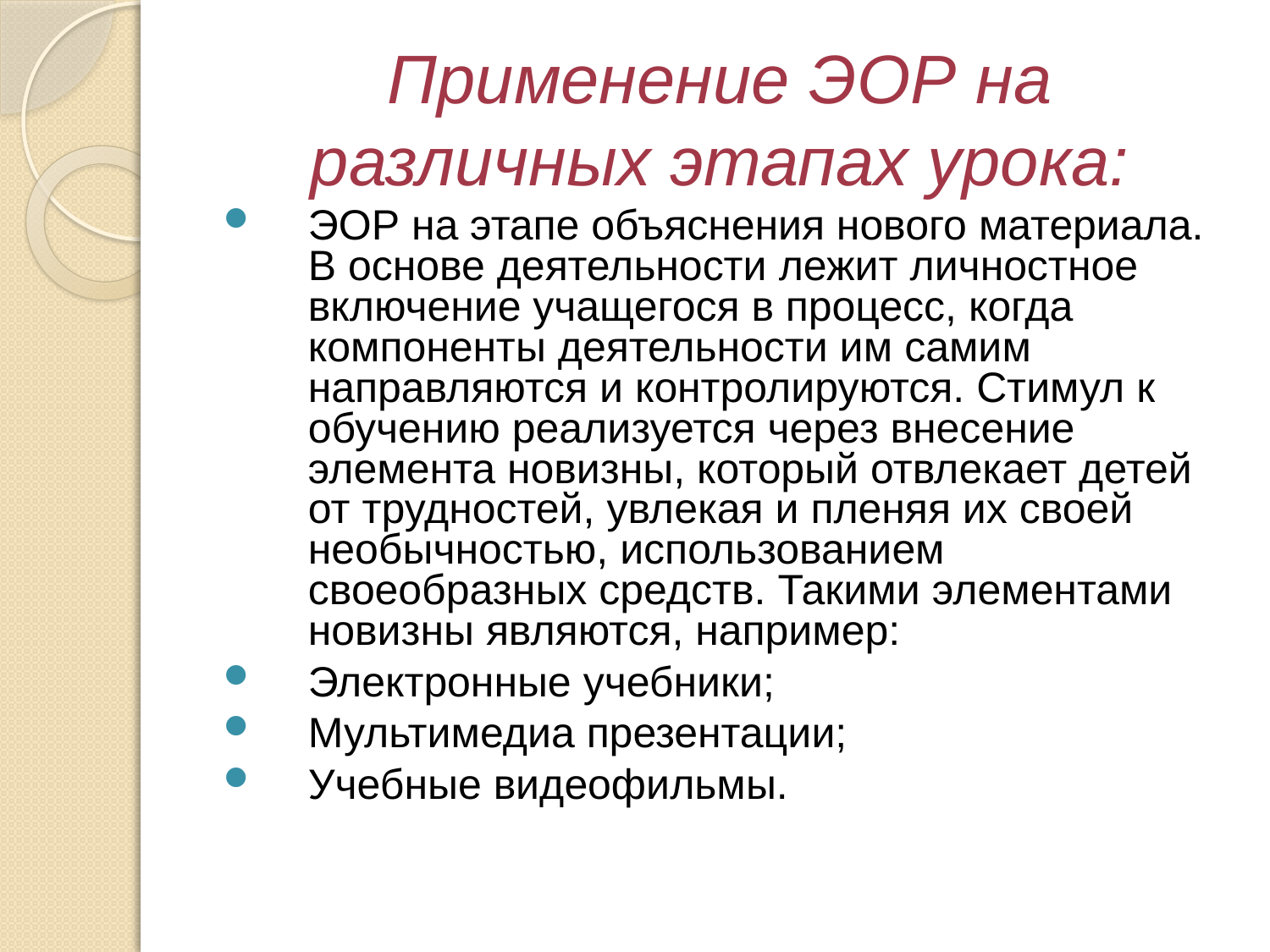

# Применение ЭОР на различных этапах урока:
ЭОР на этапе объяснения нового материала. В основе деятельности лежит личностное включение учащегося в процесс, когда компоненты деятельности им самим направляются и контролируются. Стимул к обучению реализуется через внесение элемента новизны, который отвлекает детей от трудностей, увлекая и пленяя их своей необычностью, использованием своеобразных средств. Такими элементами новизны являются, например:
Электронные учебники;
Мультимедиа презентации;
Учебные видеофильмы.